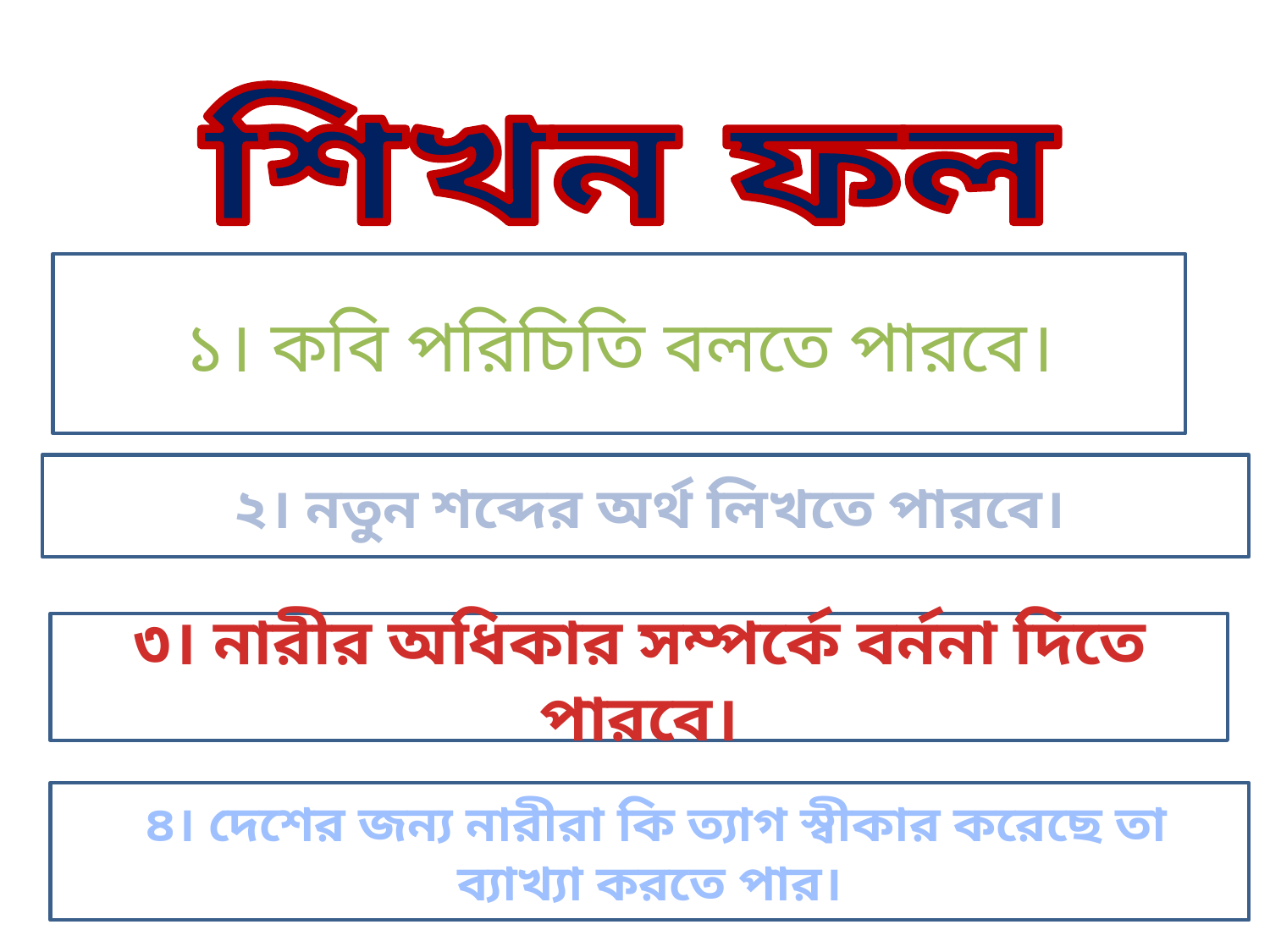

শিখন ফল
১। কবি পরিচিতি বলতে পারবে।

 ২। নতুন শব্দের অর্থ লিখতে পারবে।
৩। নারীর অধিকার সম্পর্কে বর্ননা দিতে পারবে।
 ৪। দেশের জন্য নারীরা কি ত্যাগ স্বীকার করেছে তা ব্যাখ্যা করতে পার।